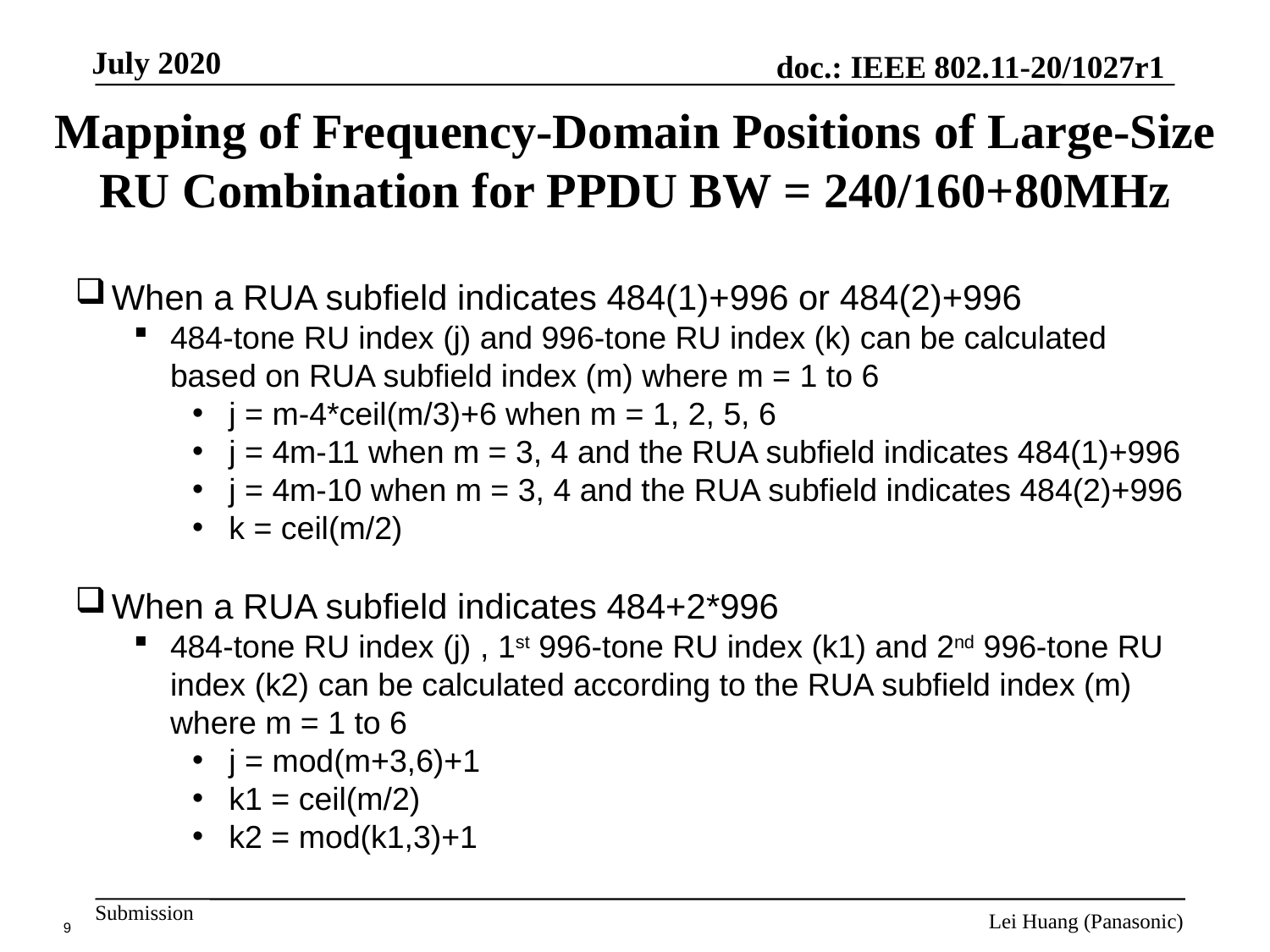

# Mapping of Frequency-Domain Positions of Large-Size RU Combination for PPDU BW = 240/160+80MHz
When a RUA subfield indicates 484(1)+996 or 484(2)+996
484-tone RU index (j) and 996-tone RU index (k) can be calculated based on RUA subfield index (m) where m = 1 to 6
j = m-4*ceil(m/3)+6 when m = 1, 2, 5, 6
j = 4m-11 when m = 3, 4 and the RUA subfield indicates 484(1)+996
j = 4m-10 when m = 3, 4 and the RUA subfield indicates 484(2)+996
k = ceil(m/2)

When a RUA subfield indicates 484+2*996
484-tone RU index (j) , 1st 996-tone RU index (k1) and 2nd 996-tone RU index (k2) can be calculated according to the RUA subfield index (m) where m = 1 to 6
j = mod(m+3,6)+1
k1 = ceil(m/2)
k2 = mod(k1,3)+1
Lei Huang (Panasonic)
9